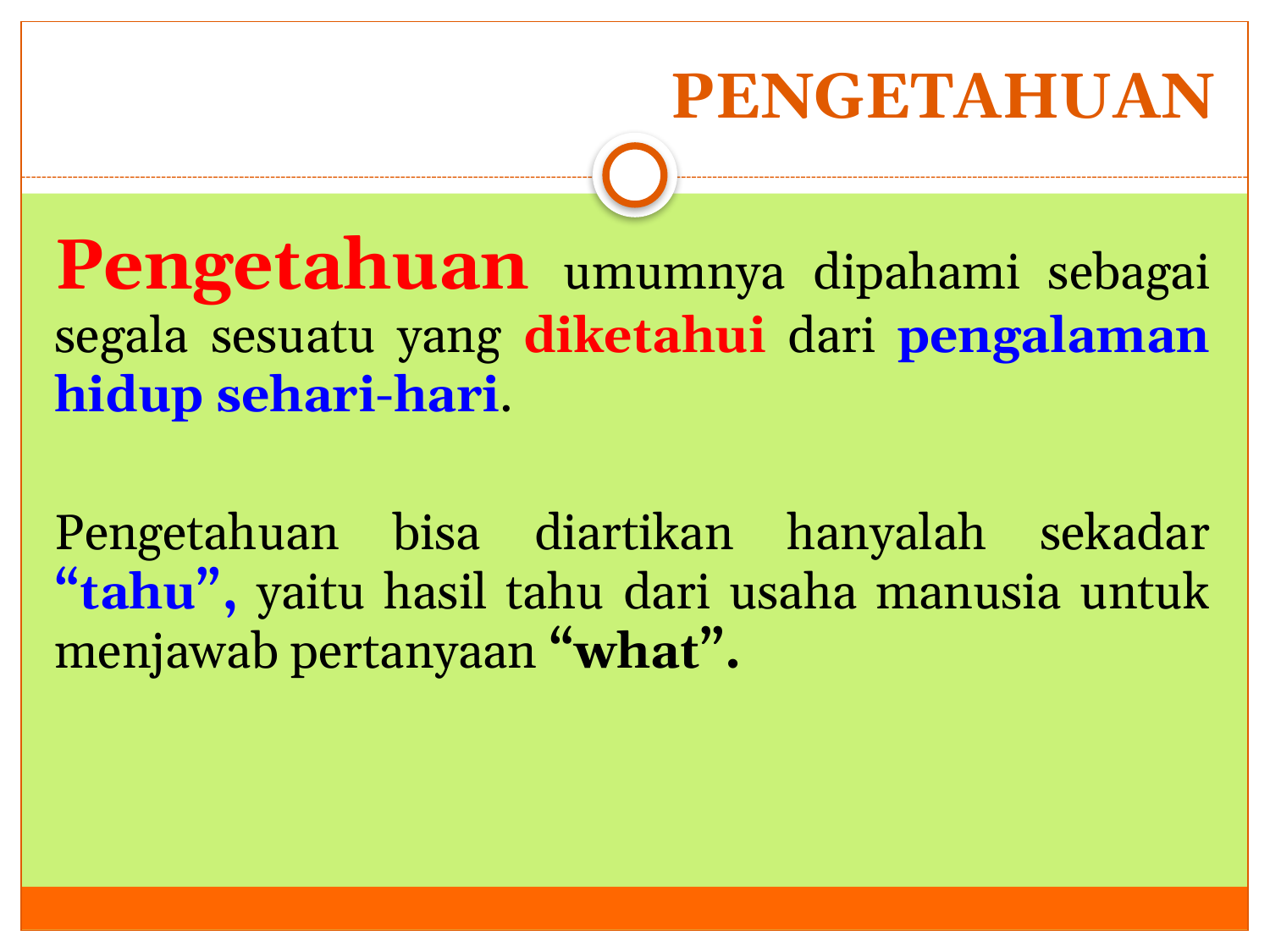

# PENGETAHUAN
Pengetahuan umumnya dipahami sebagai segala sesuatu yang diketahui dari pengalaman hidup sehari-hari.

Pengetahuan bisa diartikan hanyalah sekadar “tahu”, yaitu hasil tahu dari usaha manusia untuk menjawab pertanyaan “what”.